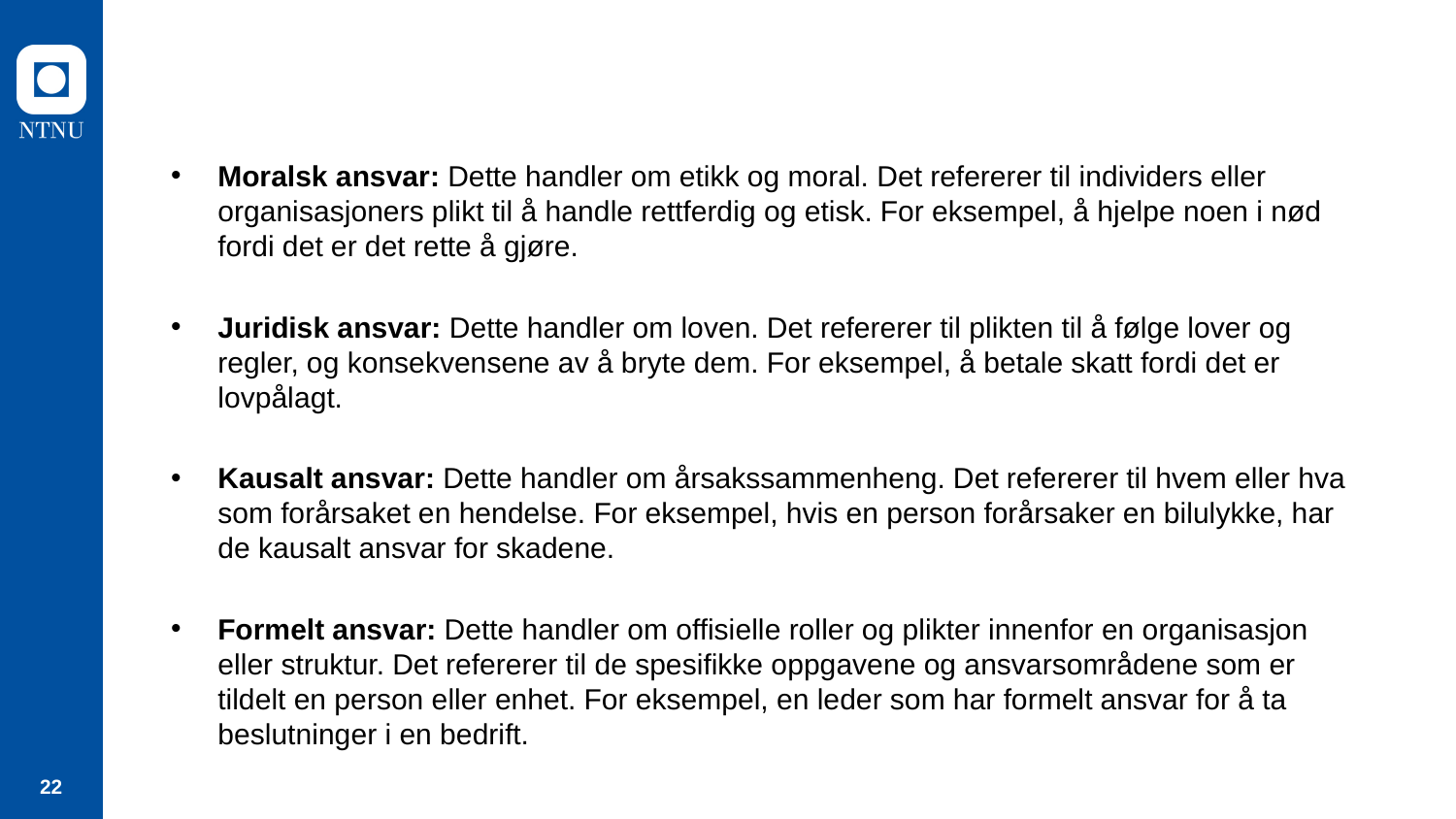

Moralsk ansvar: Dette handler om etikk og moral. Det refererer til individers eller organisasjoners plikt til å handle rettferdig og etisk. For eksempel, å hjelpe noen i nød fordi det er det rette å gjøre.

Juridisk ansvar: Dette handler om loven. Det refererer til plikten til å følge lover og regler, og konsekvensene av å bryte dem. For eksempel, å betale skatt fordi det er lovpålagt.

Kausalt ansvar: Dette handler om årsakssammenheng. Det refererer til hvem eller hva som forårsaket en hendelse. For eksempel, hvis en person forårsaker en bilulykke, har de kausalt ansvar for skadene.

Formelt ansvar: Dette handler om offisielle roller og plikter innenfor en organisasjon eller struktur. Det refererer til de spesifikke oppgavene og ansvarsområdene som er tildelt en person eller enhet. For eksempel, en leder som har formelt ansvar for å ta beslutninger i en bedrift.